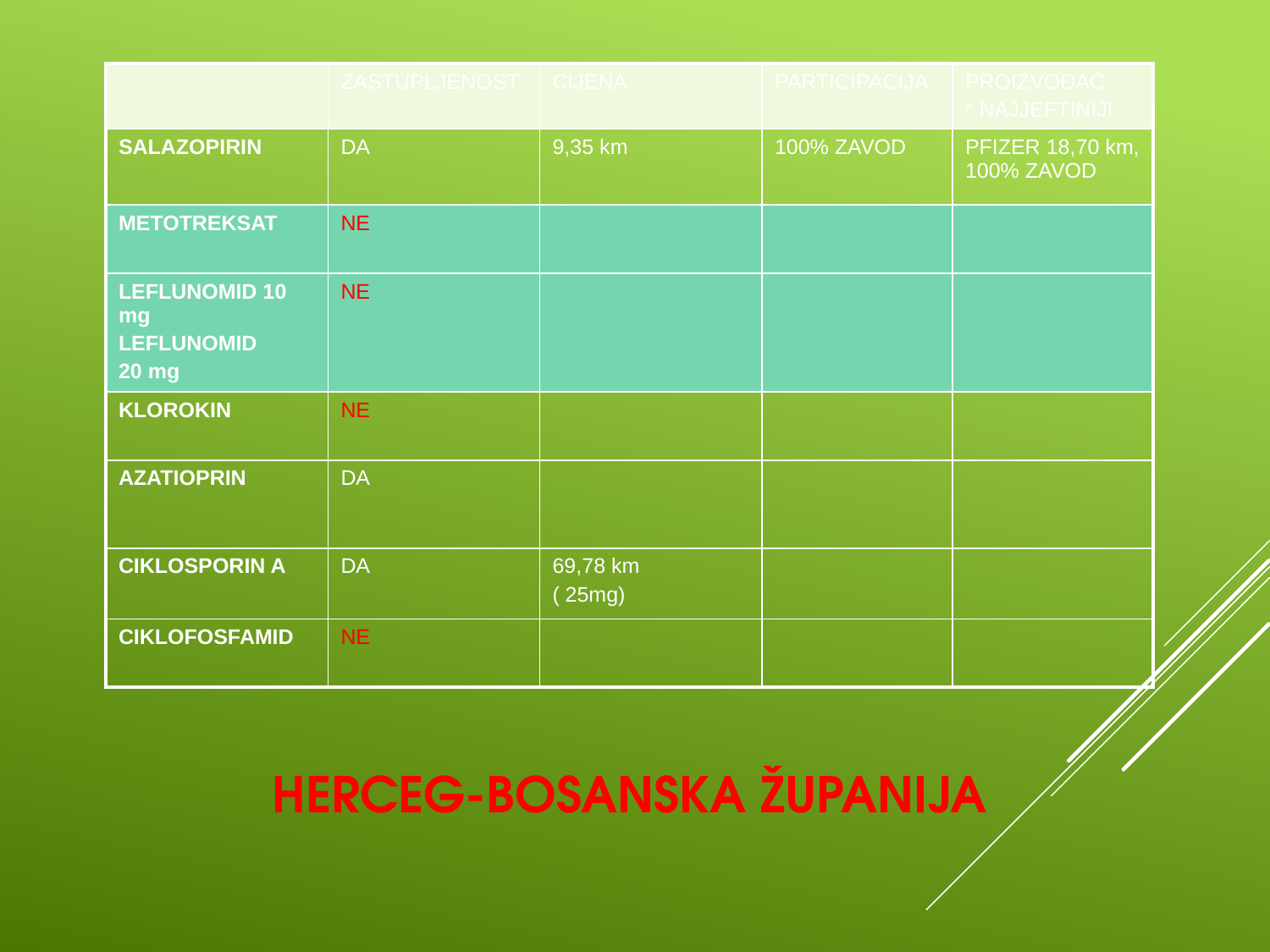

|  | ZASTUPLJENOST | CIJENA | PARTICIPACIJA | PROIZVOĐAČ \* NAJJEFTINIJI |
| --- | --- | --- | --- | --- |
| SALAZOPIRIN | DA | 9,35 km | 100% ZAVOD | PFIZER 18,70 km, 100% ZAVOD |
| METOTREKSAT | NE |  |  |  |
| LEFLUNOMID 10 mg LEFLUNOMID 20 mg | NE |  |  |  |
| KLOROKIN | NE |  |  |  |
| AZATIOPRIN | DA |  |  |  |
| CIKLOSPORIN A | DA | 69,78 km ( 25mg) |  |  |
| CIKLOFOSFAMID | NE |  |  |  |
# HERCEG-BOSANSKA ŽUPANIJA